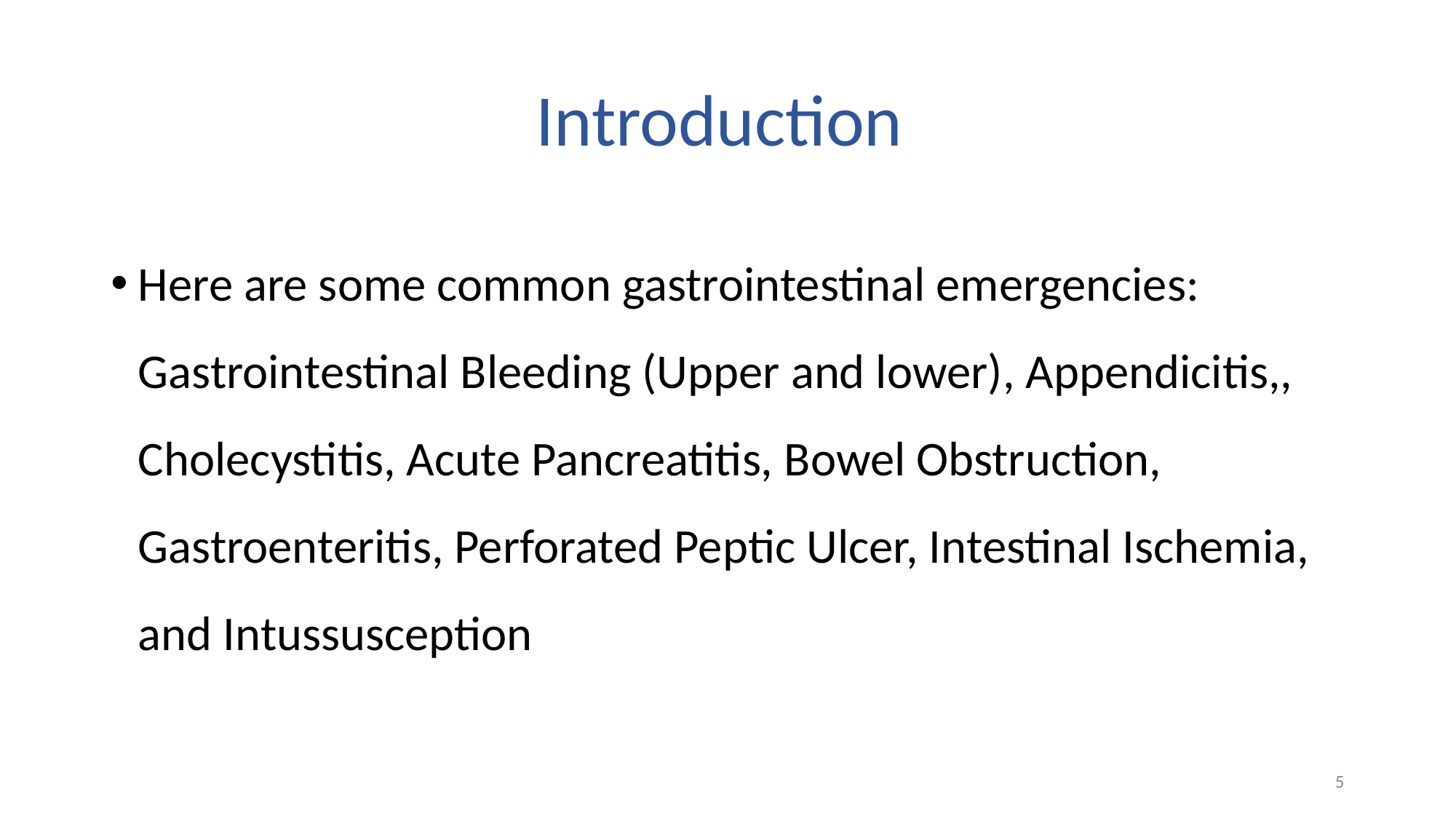

# Introduction
Here are some common gastrointestinal emergencies: Gastrointestinal Bleeding (Upper and lower), Appendicitis,, Cholecystitis, Acute Pancreatitis, Bowel Obstruction, Gastroenteritis, Perforated Peptic Ulcer, Intestinal Ischemia, and Intussusception

5